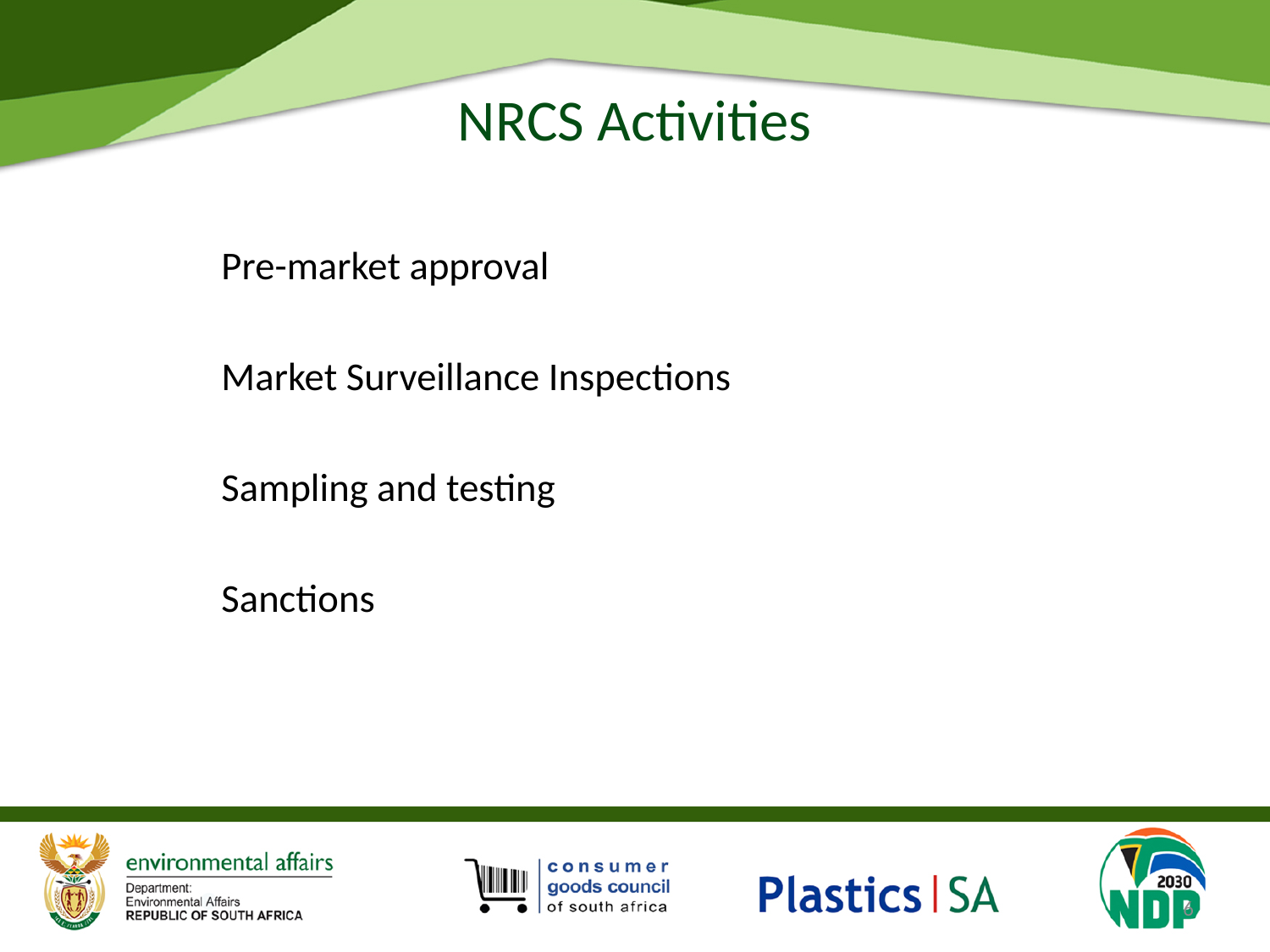

# NRCS Activities
Pre-market approval

Market Surveillance Inspections

Sampling and testing

Sanctions

6